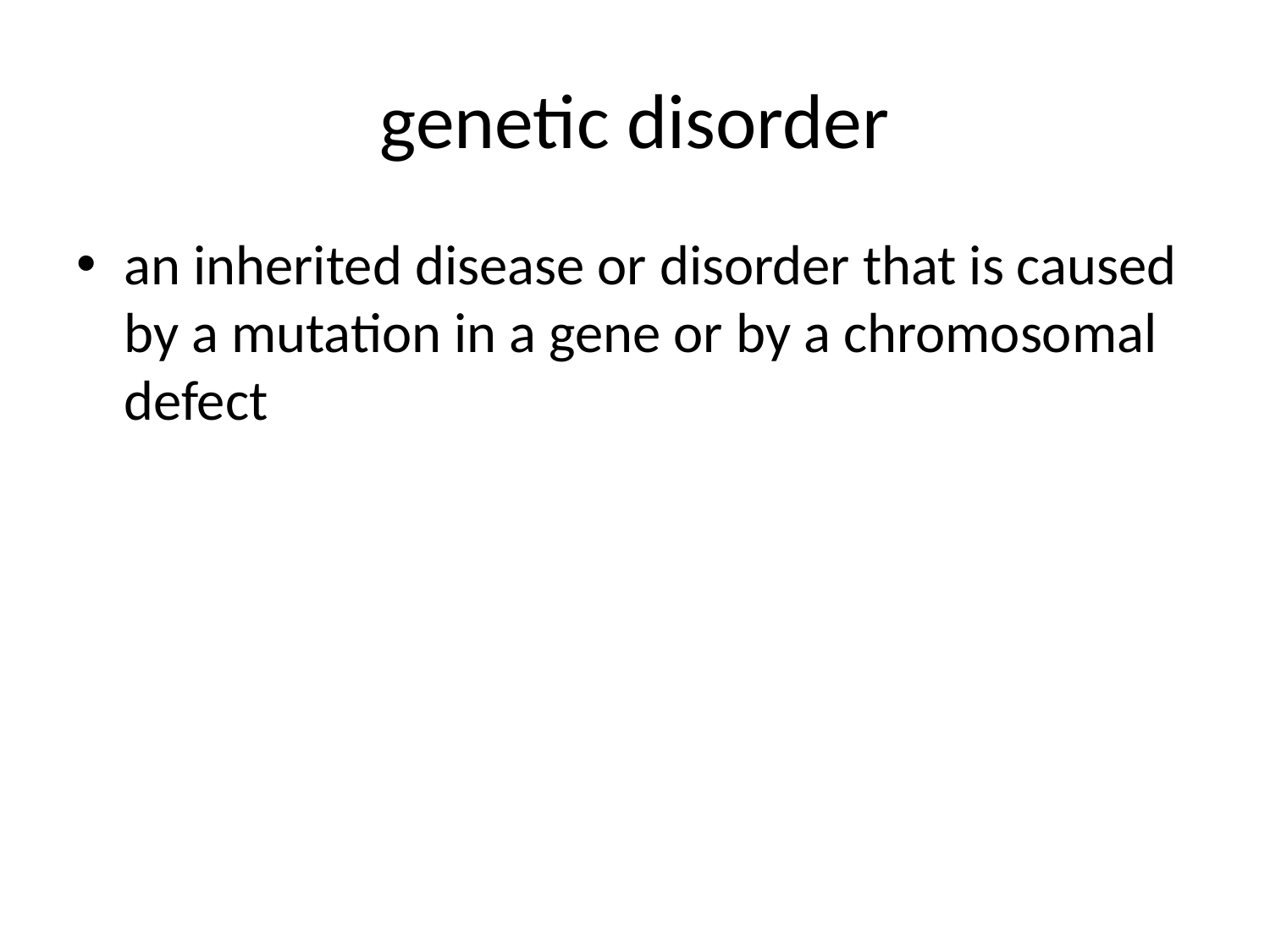

# genetic disorder
an inherited disease or disorder that is caused by a mutation in a gene or by a chromosomal defect